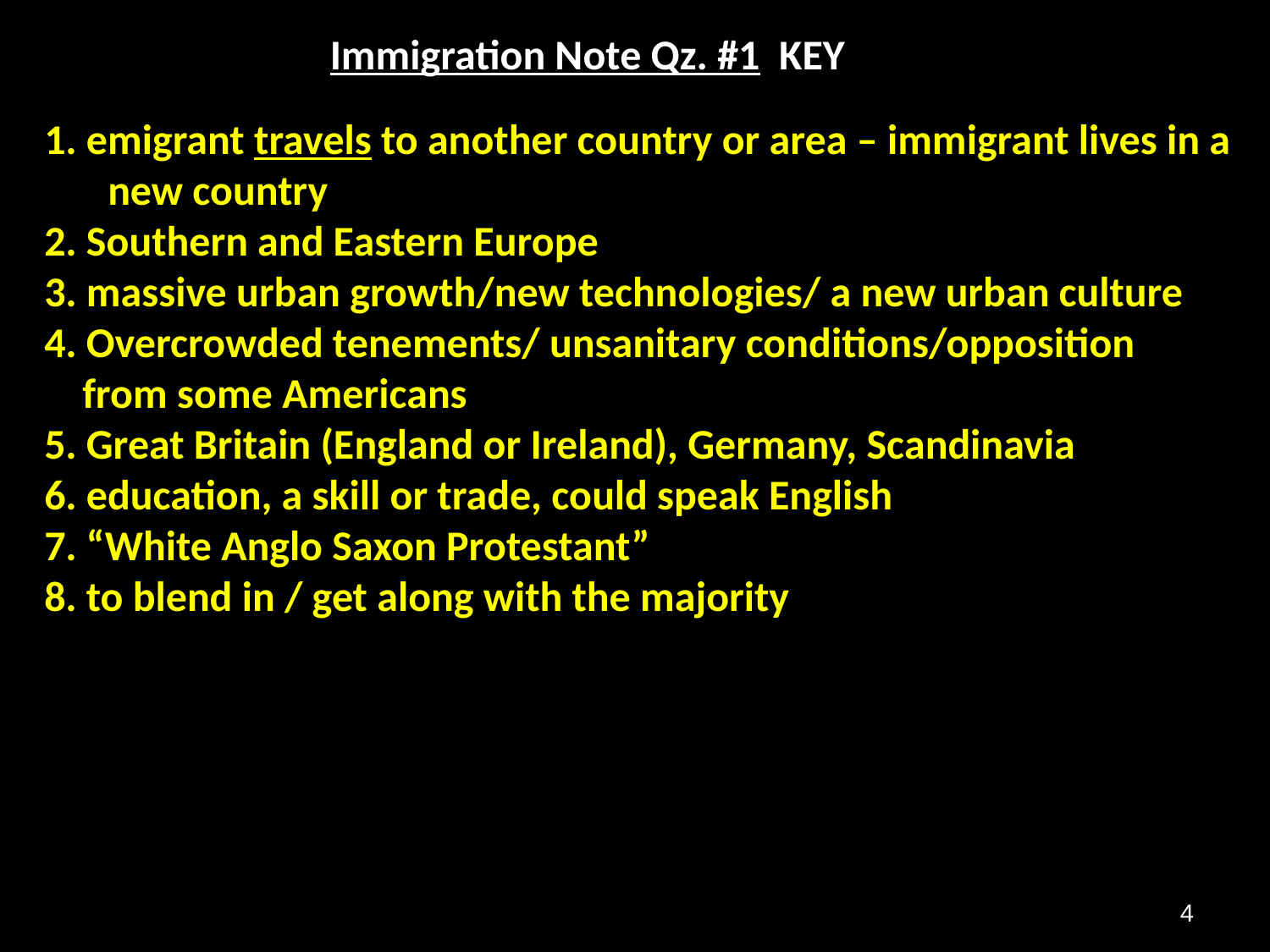

Immigration Note Qz. #1  KEY
1. emigrant travels to another country or area – immigrant lives in a new country
2. Southern and Eastern Europe
3. massive urban growth/new technologies/ a new urban culture
4. Overcrowded tenements/ unsanitary conditions/opposition
    from some Americans
5. Great Britain (England or Ireland), Germany, Scandinavia
6. education, a skill or trade, could speak English
7. “White Anglo Saxon Protestant”
8. to blend in / get along with the majority

4